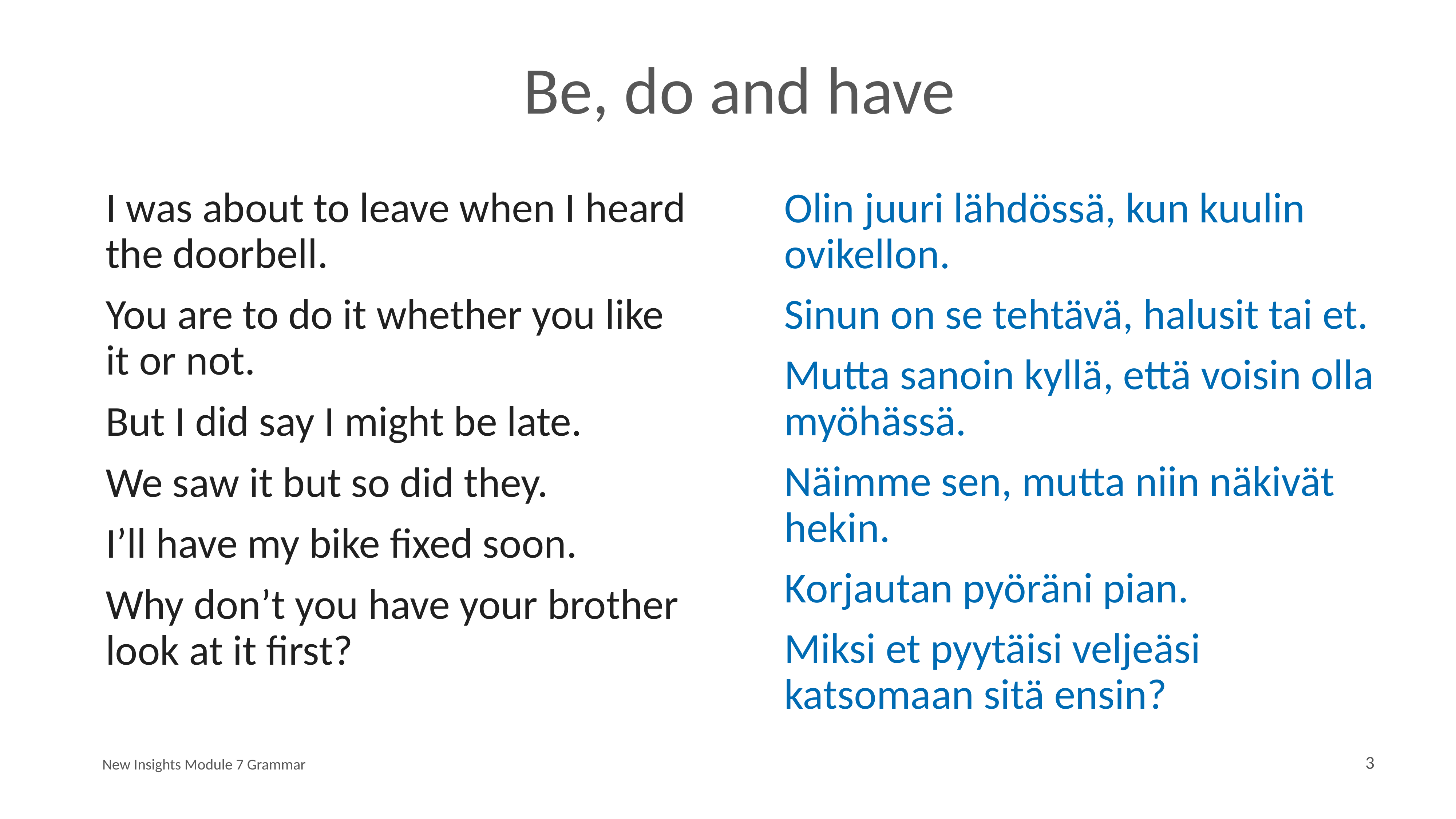

# Be, do and have
Olin juuri lähdössä, kun kuulin ovikellon.
Sinun on se tehtävä, halusit tai et.
Mutta sanoin kyllä, että voisin olla myöhässä.
Näimme sen, mutta niin näkivät hekin.
Korjautan pyöräni pian.
Miksi et pyytäisi veljeäsi katsomaan sitä ensin?
I was about to leave when I heard the doorbell.
You are to do it whether you like it or not.
But I did say I might be late.
We saw it but so did they.
I’ll have my bike fixed soon.
Why don’t you have your brother look at it first?
New Insights Module 7 Grammar
3